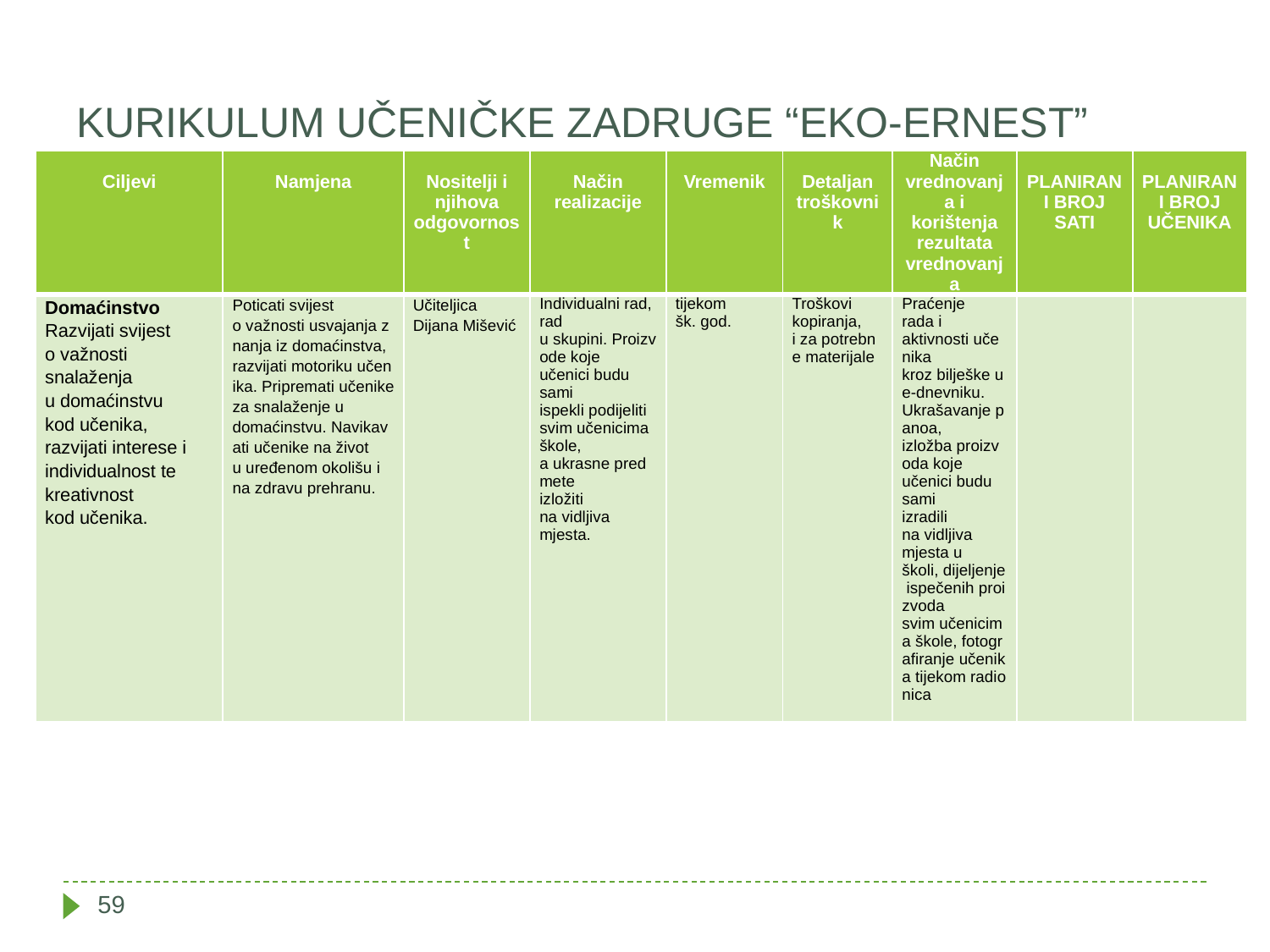

# KURIKULUM UČENIČKE ZADRUGE “EKO-ERNEST”
| Ciljevi | Namjena | Nositelji i njihova odgovornost | Način realizacije | Vremenik | Detaljan troškovnik | Način vrednovanja i korištenja rezultata vrednovanja | PLANIRANI BROJ SATI | PLANIRANI BROJ UČENIKA |
| --- | --- | --- | --- | --- | --- | --- | --- | --- |
| Domaćinstvo Razvijati svijest o važnosti snalaženja u domaćinstvu kod učenika, razvijati interese i individualnost te kreativnost kod učenika. | Poticati svijest o važnosti usvajanja znanja iz domaćinstva, razvijati motoriku učenika. Pripremati učenike za snalaženje u domaćinstvu. Navikavati učenike na život u uređenom okolišu i na zdravu prehranu. | Učiteljica Dijana Mišević | Individualni rad, rad u skupini. Proizvode koje učenici budu sami ispekli podijeliti svim učenicima škole, a ukrasne predmete izložiti na vidljiva mjesta. | tijekom šk. god. | Troškovi  kopiranja, i za potrebne materijale | Praćenje rada i aktivnosti učenika kroz bilješke u e-dnevniku. Ukrašavanje panoa, izložba proizvoda koje učenici budu sami izradili na vidljiva mjesta u školi, dijeljenje ispečenih proizvoda svim učenicima škole, fotografiranje učenika tijekom radionica |  |  |
59